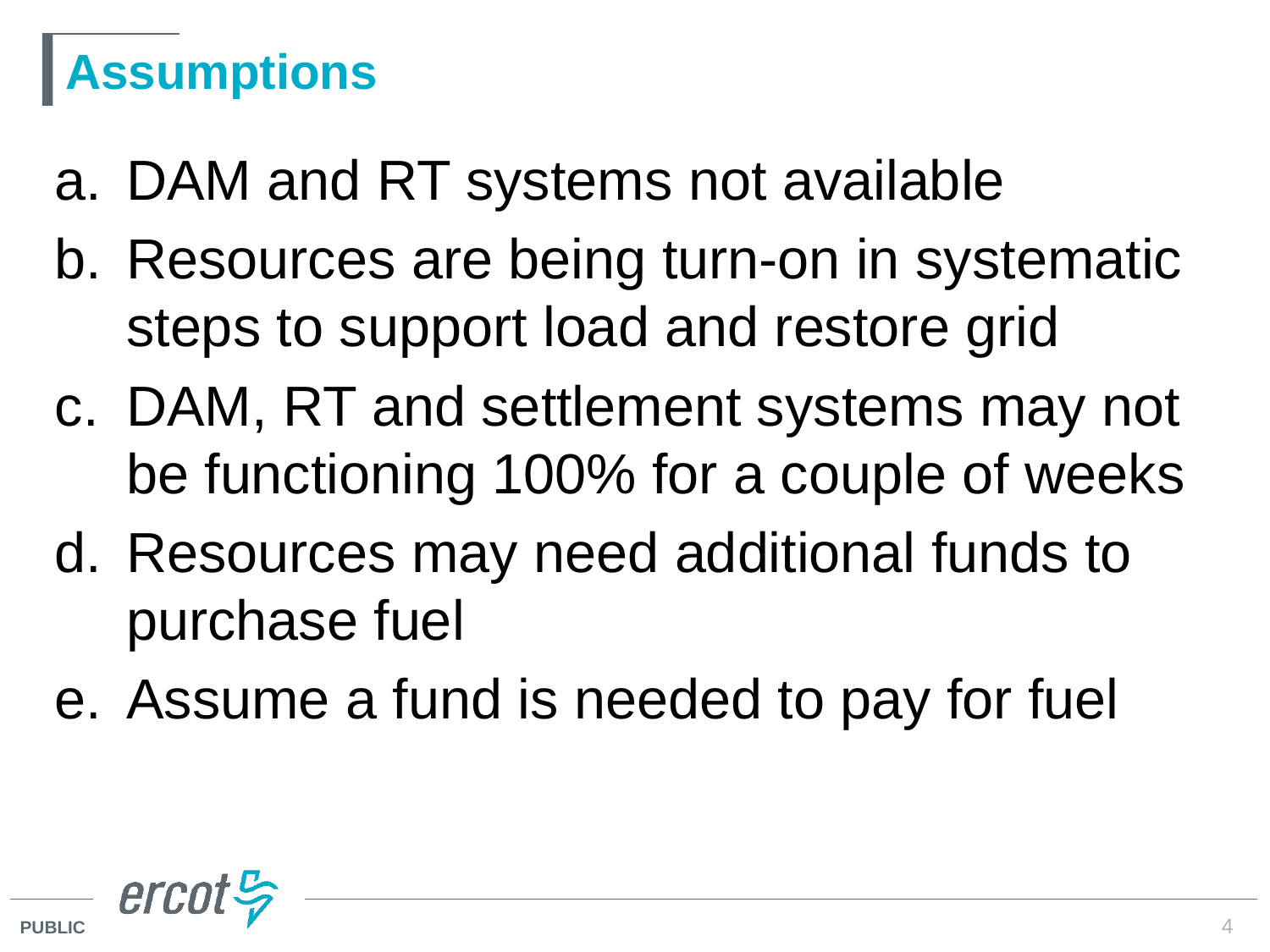

# Assumptions
DAM and RT systems not available
Resources are being turn-on in systematic steps to support load and restore grid
DAM, RT and settlement systems may not be functioning 100% for a couple of weeks
Resources may need additional funds to purchase fuel
Assume a fund is needed to pay for fuel
4